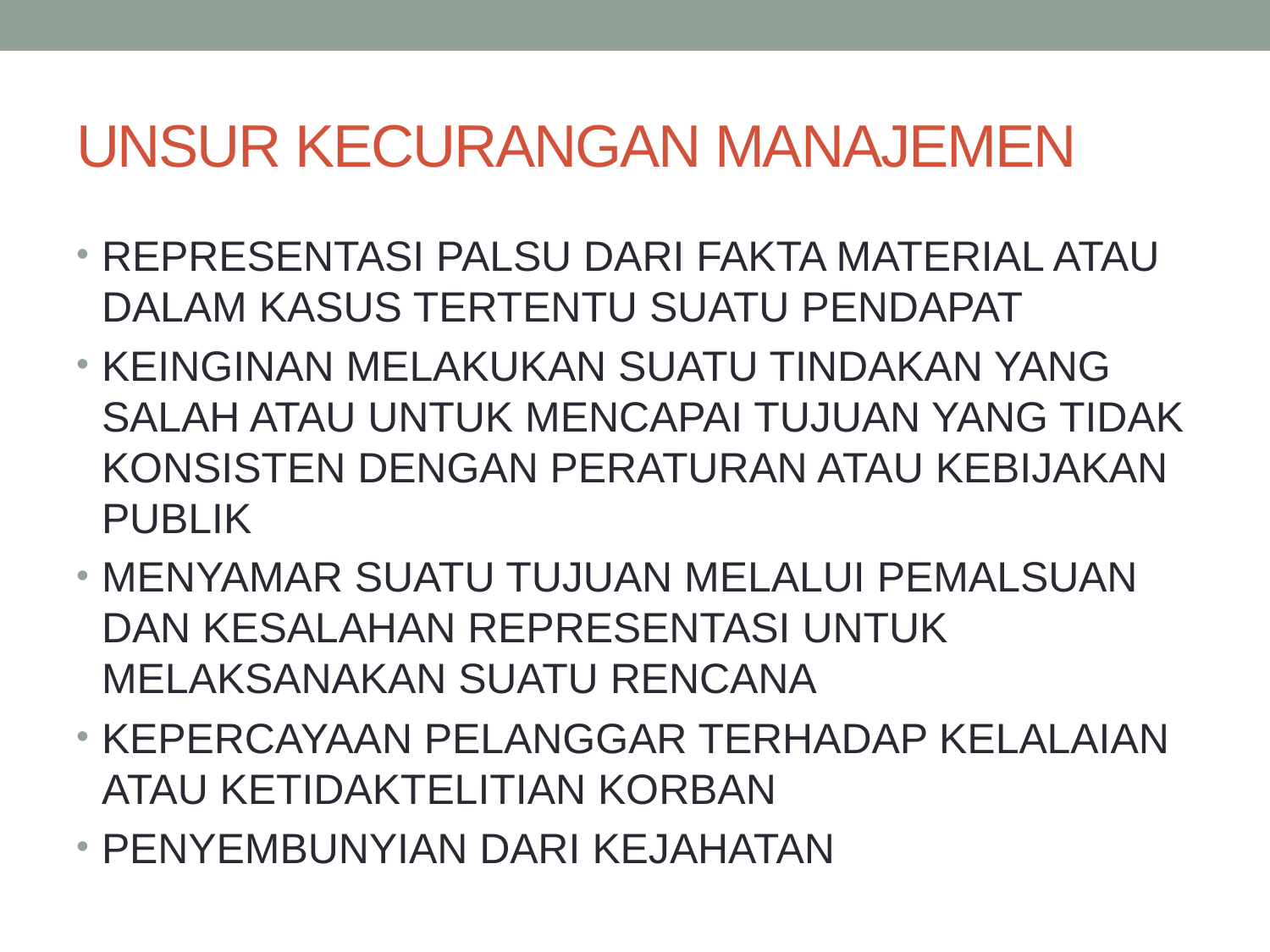

# UNSUR KECURANGAN MANAJEMEN
REPRESENTASI PALSU DARI FAKTA MATERIAL ATAU DALAM KASUS TERTENTU SUATU PENDAPAT
KEINGINAN MELAKUKAN SUATU TINDAKAN YANG SALAH ATAU UNTUK MENCAPAI TUJUAN YANG TIDAK KONSISTEN DENGAN PERATURAN ATAU KEBIJAKAN PUBLIK
MENYAMAR SUATU TUJUAN MELALUI PEMALSUAN DAN KESALAHAN REPRESENTASI UNTUK MELAKSANAKAN SUATU RENCANA
KEPERCAYAAN PELANGGAR TERHADAP KELALAIAN ATAU KETIDAKTELITIAN KORBAN
PENYEMBUNYIAN DARI KEJAHATAN